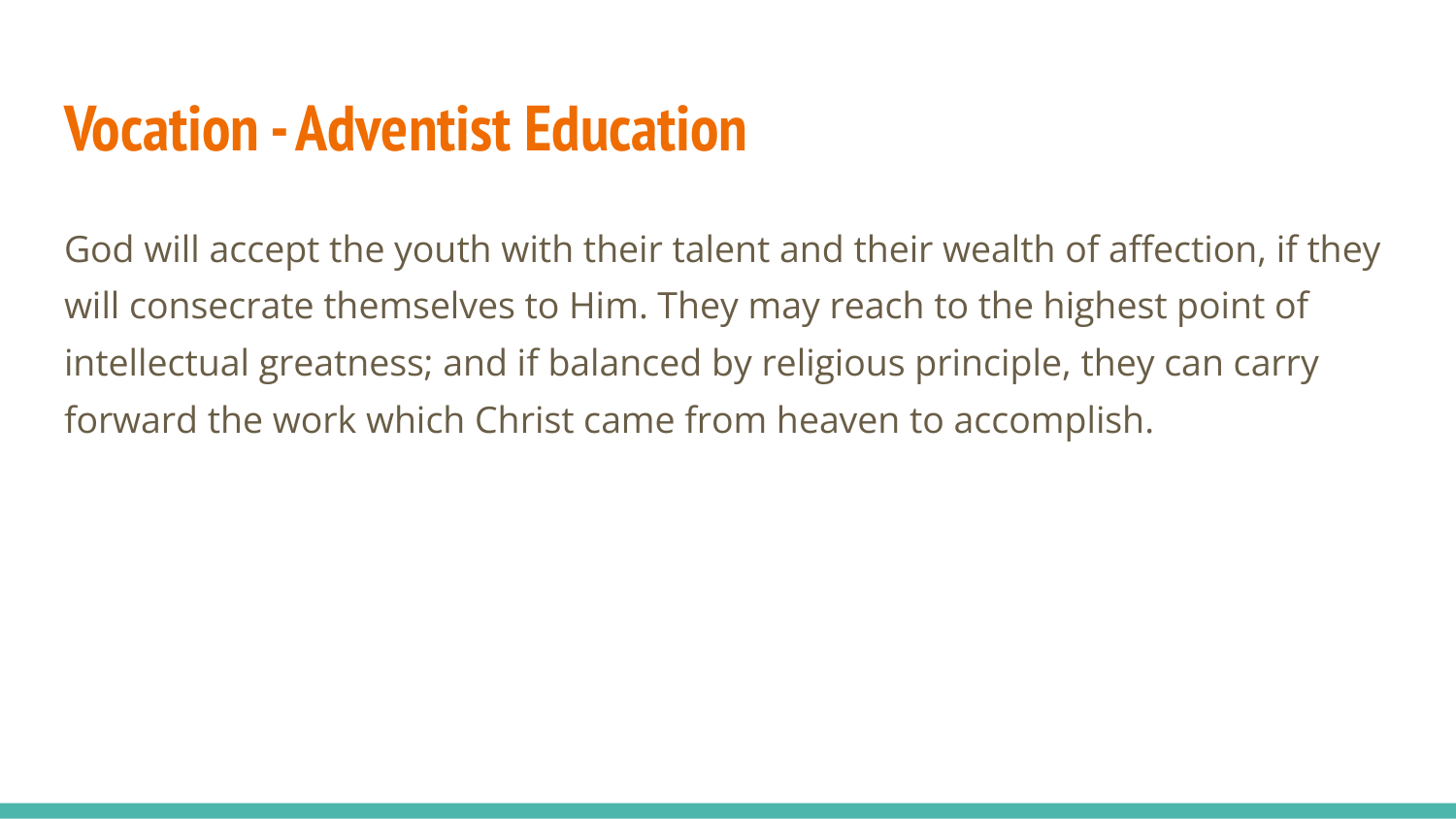

# Vocation - Adventist Education
God will accept the youth with their talent and their wealth of affection, if they will consecrate themselves to Him. They may reach to the highest point of intellectual greatness; and if balanced by religious principle, they can carry forward the work which Christ came from heaven to accomplish.